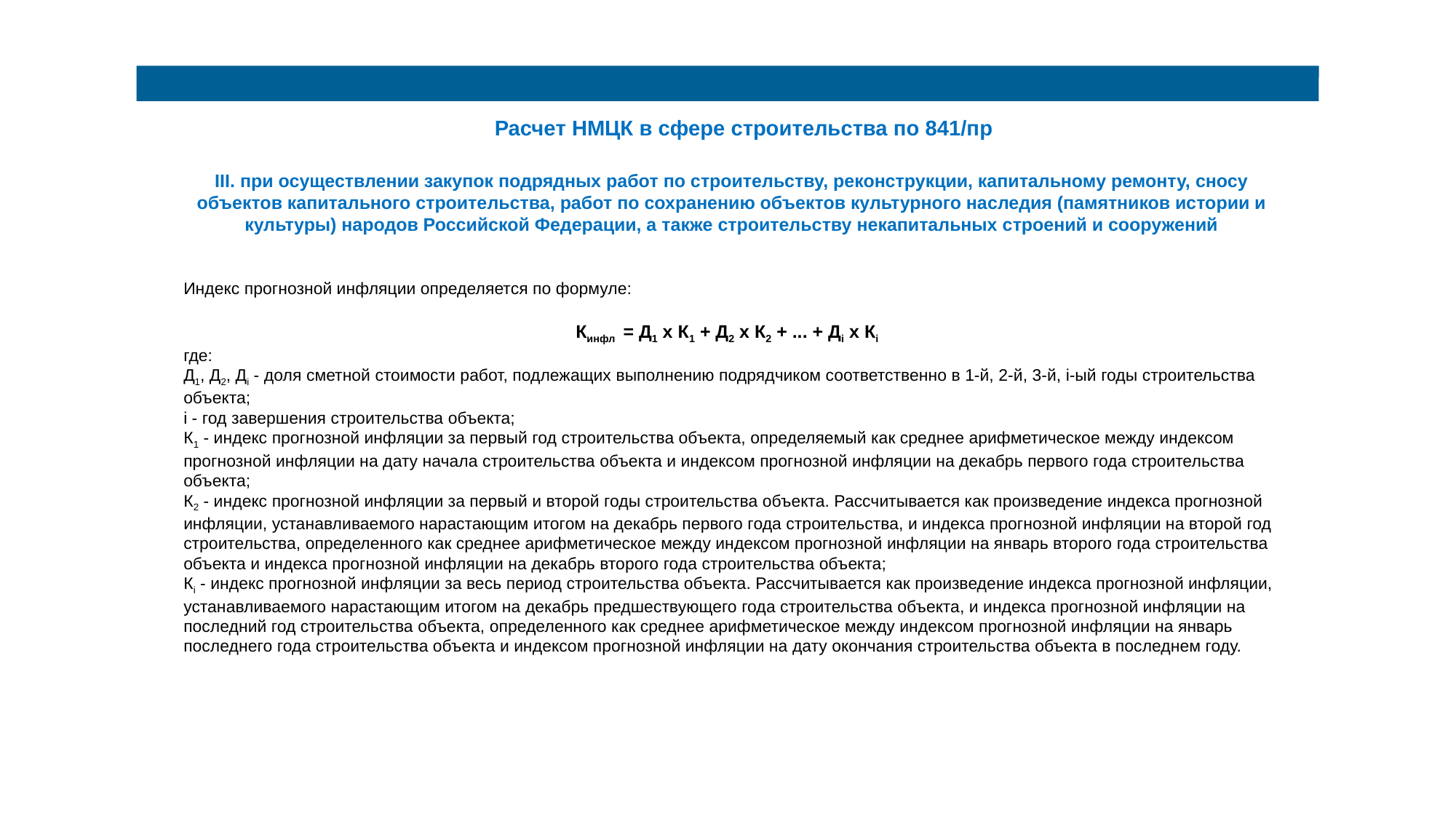

#

Расчет НМЦК в сфере строительства по 841/пр
III. при осуществлении закупок подрядных работ по строительству, реконструкции, капитальному ремонту, сносу объектов капитального строительства, работ по сохранению объектов культурного наследия (памятников истории и культуры) народов Российской Федерации, а также строительству некапитальных строений и сооружений

Индекс прогнозной инфляции определяется по формуле:

Кинфл  = Д1 x К1 + Д2 x К2 + ... + Дi x Кi
где:
Д1, Д2, Дi - доля сметной стоимости работ, подлежащих выполнению подрядчиком соответственно в 1-й, 2-й, 3-й, i-ый годы строительства объекта;
i - год завершения строительства объекта;
К1 - индекс прогнозной инфляции за первый год строительства объекта, определяемый как среднее арифметическое между индексом прогнозной инфляции на дату начала строительства объекта и индексом прогнозной инфляции на декабрь первого года строительства объекта;
К2 - индекс прогнозной инфляции за первый и второй годы строительства объекта. Рассчитывается как произведение индекса прогнозной инфляции, устанавливаемого нарастающим итогом на декабрь первого года строительства, и индекса прогнозной инфляции на второй год строительства, определенного как среднее арифметическое между индексом прогнозной инфляции на январь второго года строительства объекта и индекса прогнозной инфляции на декабрь второго года строительства объекта;
Кi - индекс прогнозной инфляции за весь период строительства объекта. Рассчитывается как произведение индекса прогнозной инфляции, устанавливаемого нарастающим итогом на декабрь предшествующего года строительства объекта, и индекса прогнозной инфляции на последний год строительства объекта, определенного как среднее арифметическое между индексом прогнозной инфляции на январь последнего года строительства объекта и индексом прогнозной инфляции на дату окончания строительства объекта в последнем году.